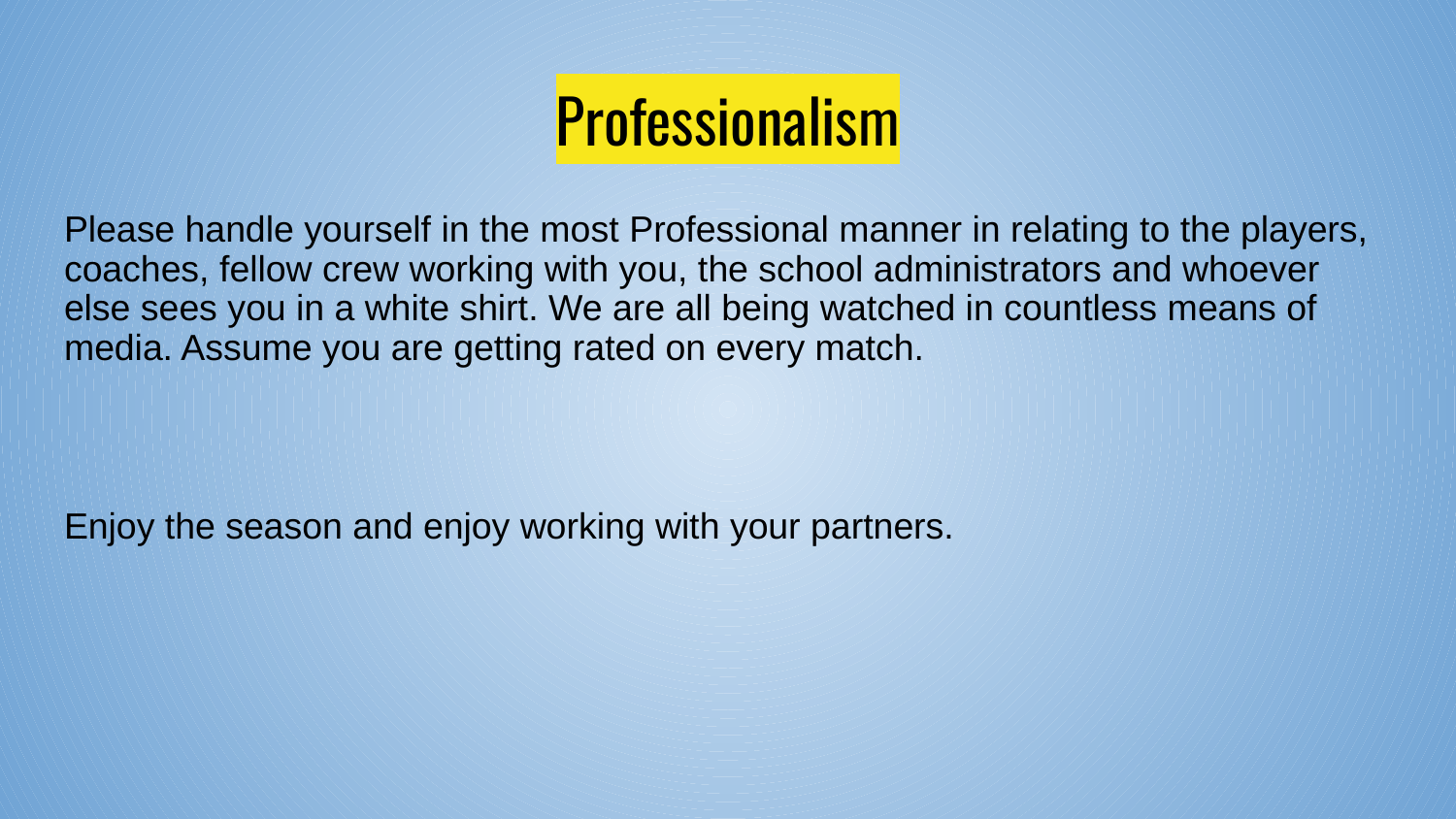

# Professionalism
Please handle yourself in the most Professional manner in relating to the players, coaches, fellow crew working with you, the school administrators and whoever else sees you in a white shirt. We are all being watched in countless means of media. Assume you are getting rated on every match.

Enjoy the season and enjoy working with your partners.